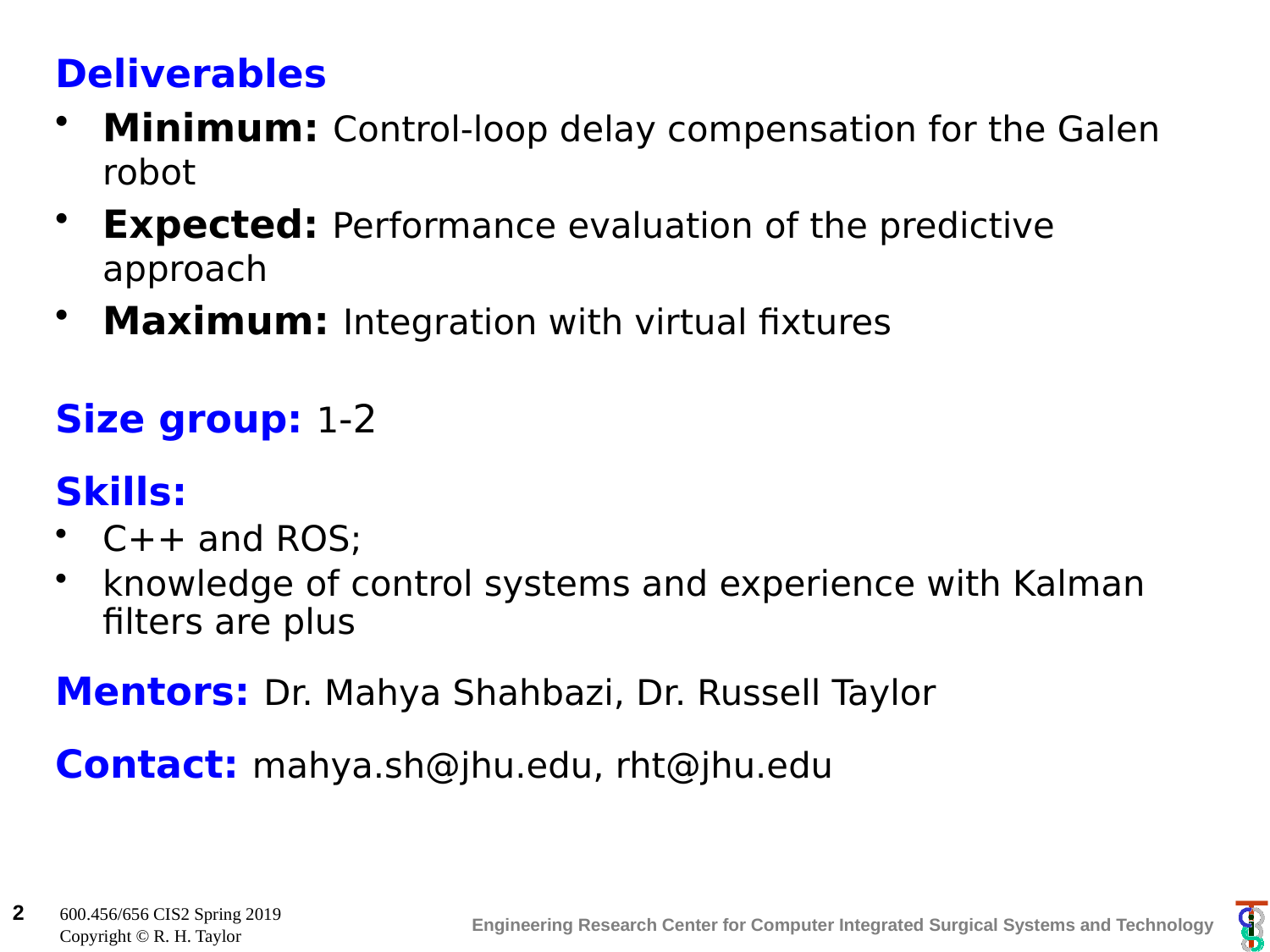

Deliverables
Minimum: Control-loop delay compensation for the Galen robot
Expected: Performance evaluation of the predictive approach
Maximum: Integration with virtual fixtures

Size group: 1-2

Skills:
C++ and ROS;
knowledge of control systems and experience with Kalman filters are plus

Mentors: Dr. Mahya Shahbazi, Dr. Russell Taylor

Contact: mahya.sh@jhu.edu, rht@jhu.edu